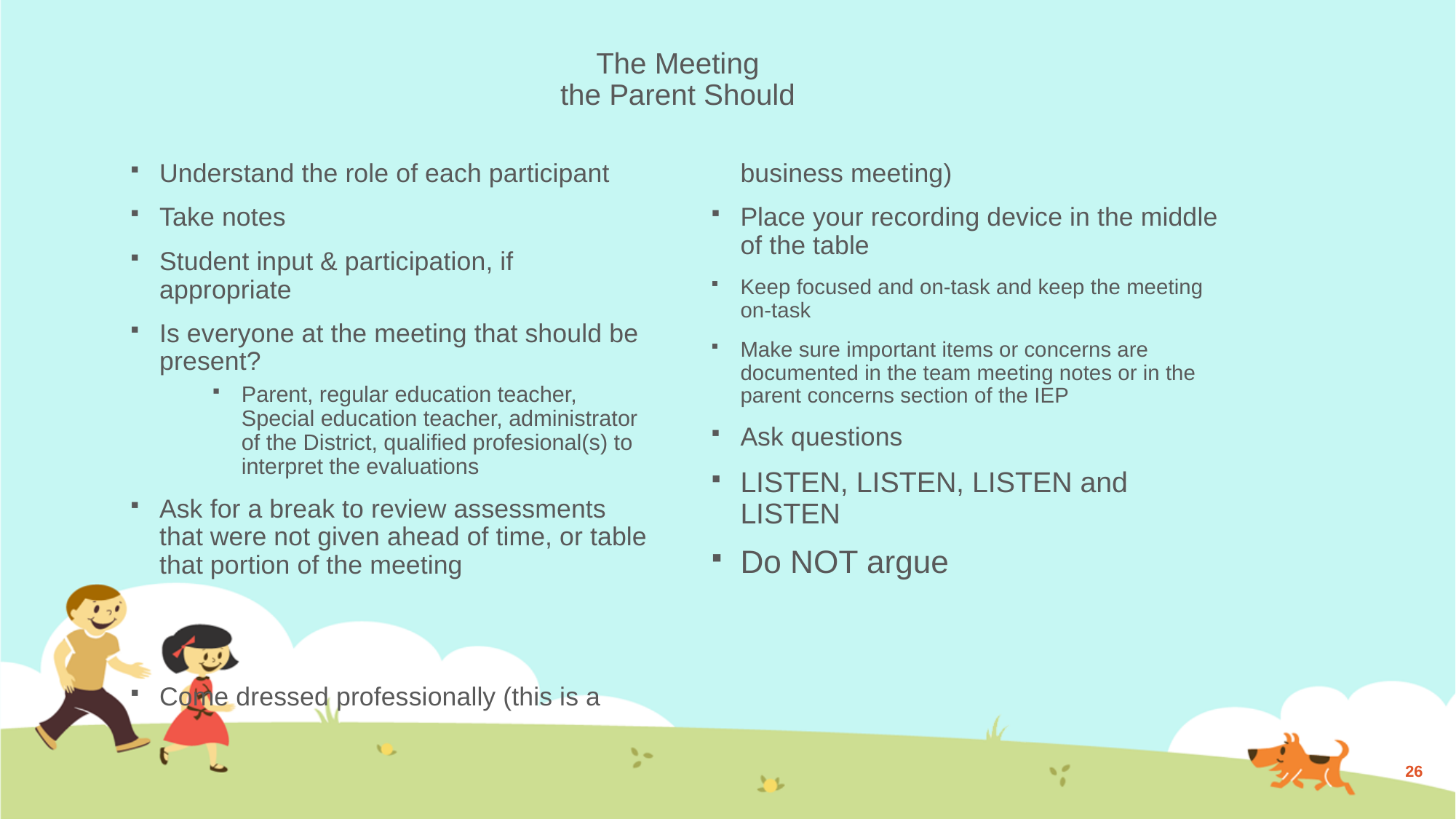

# The Meeting the Parent Should
Understand the role of each participant
Take notes
Student input & participation, if appropriate
Is everyone at the meeting that should be present?
Parent, regular education teacher, Special education teacher, administrator of the District, qualified profesional(s) to interpret the evaluations
Ask for a break to review assessments that were not given ahead of time, or table that portion of the meeting

Come dressed professionally (this is a business meeting)
Place your recording device in the middle of the table
Keep focused and on-task and keep the meeting on-task
Make sure important items or concerns are documented in the team meeting notes or in the parent concerns section of the IEP
Ask questions
LISTEN, LISTEN, LISTEN and LISTEN
Do NOT argue

26